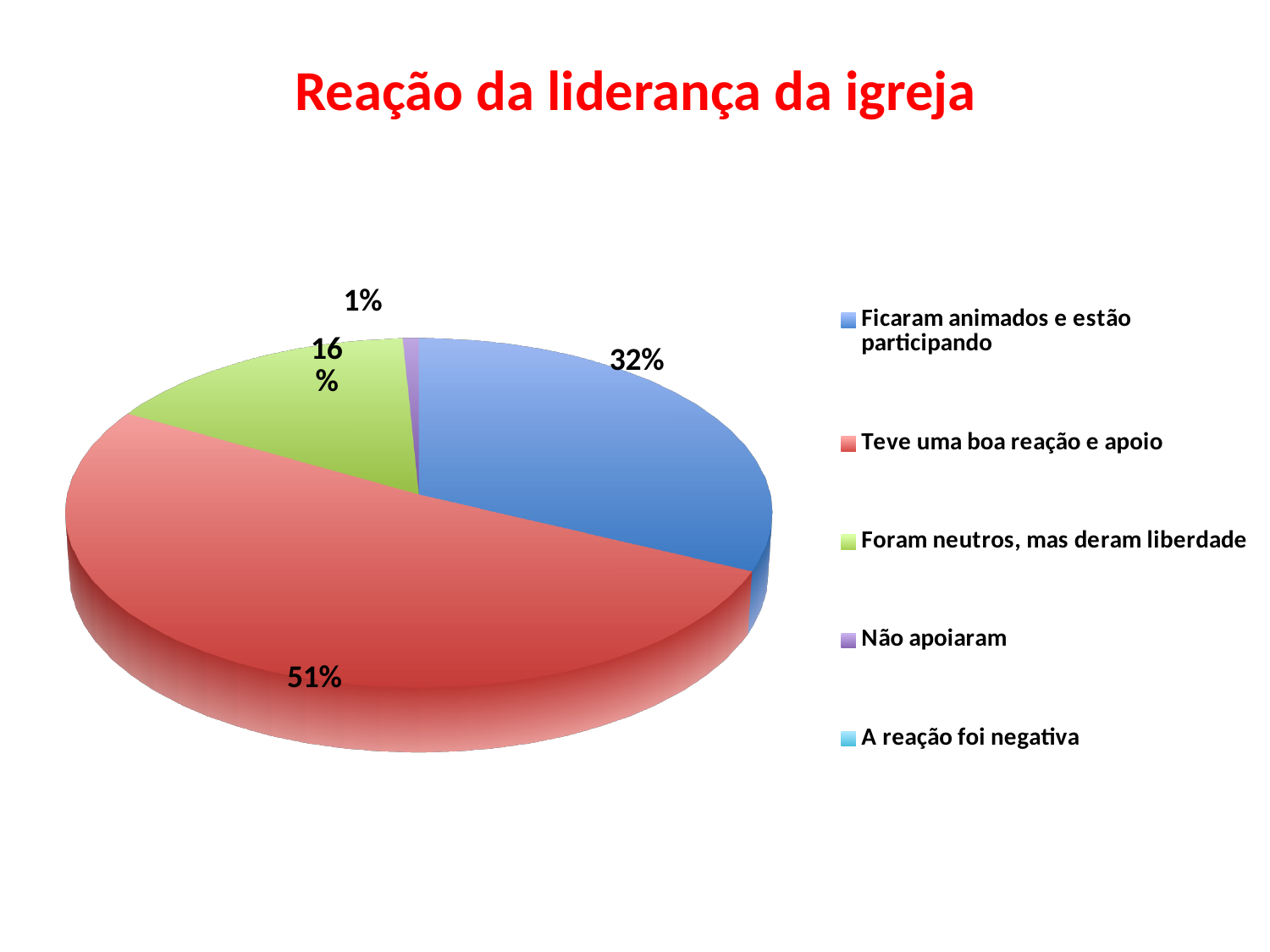

Reação da liderança da igreja

[unsupported chart]